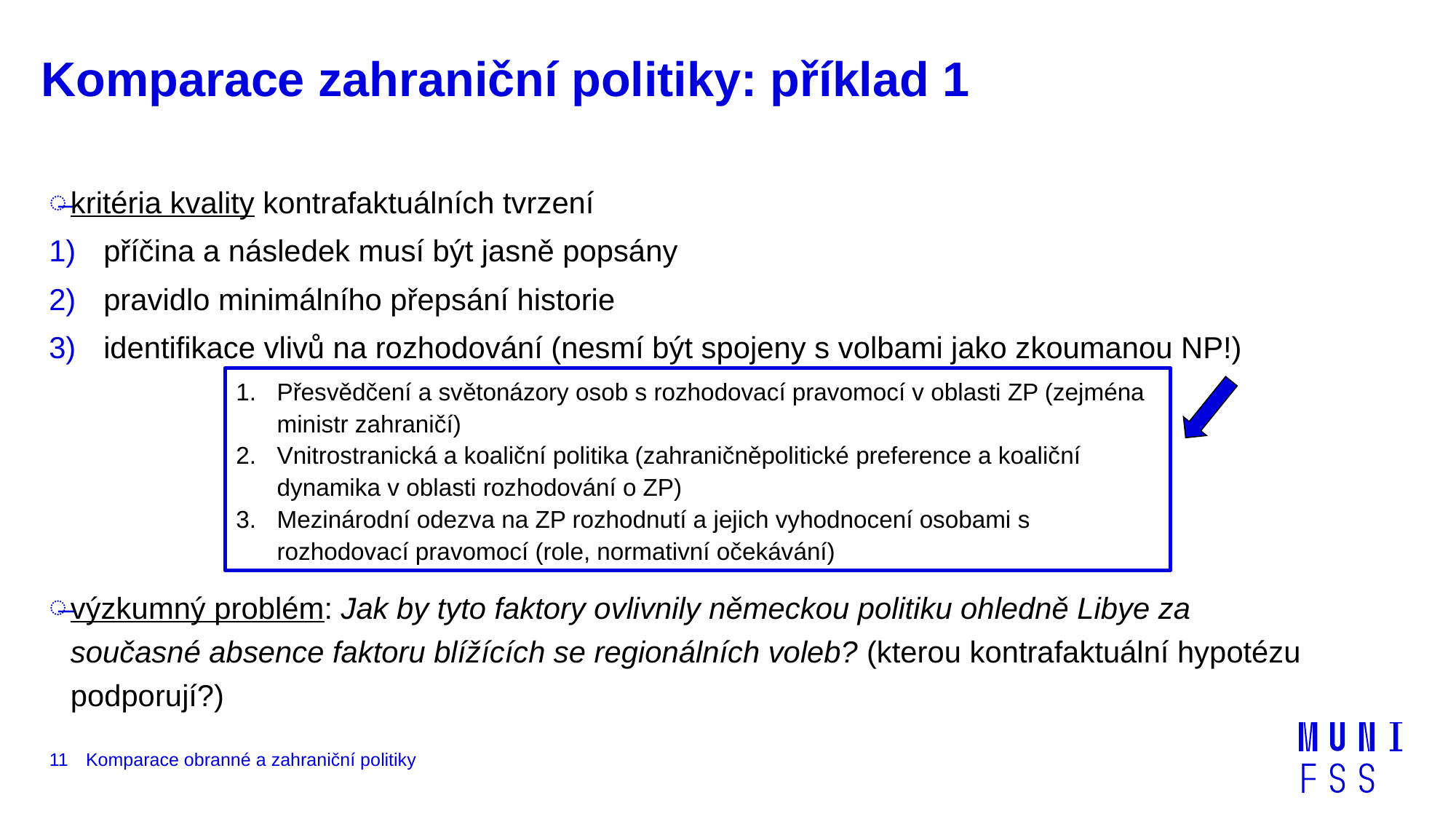

# Komparace zahraniční politiky: příklad 1
kritéria kvality kontrafaktuálních tvrzení
příčina a následek musí být jasně popsány
pravidlo minimálního přepsání historie
identifikace vlivů na rozhodování (nesmí být spojeny s volbami jako zkoumanou NP!)

výzkumný problém: Jak by tyto faktory ovlivnily německou politiku ohledně Libye za současné absence faktoru blížících se regionálních voleb? (kterou kontrafaktuální hypotézu podporují?)
Přesvědčení a světonázory osob s rozhodovací pravomocí v oblasti ZP (zejména ministr zahraničí)
Vnitrostranická a koaliční politika (zahraničněpolitické preference a koaliční dynamika v oblasti rozhodování o ZP)
Mezinárodní odezva na ZP rozhodnutí a jejich vyhodnocení osobami s rozhodovací pravomocí (role, normativní očekávání)

11
Komparace obranné a zahraniční politiky